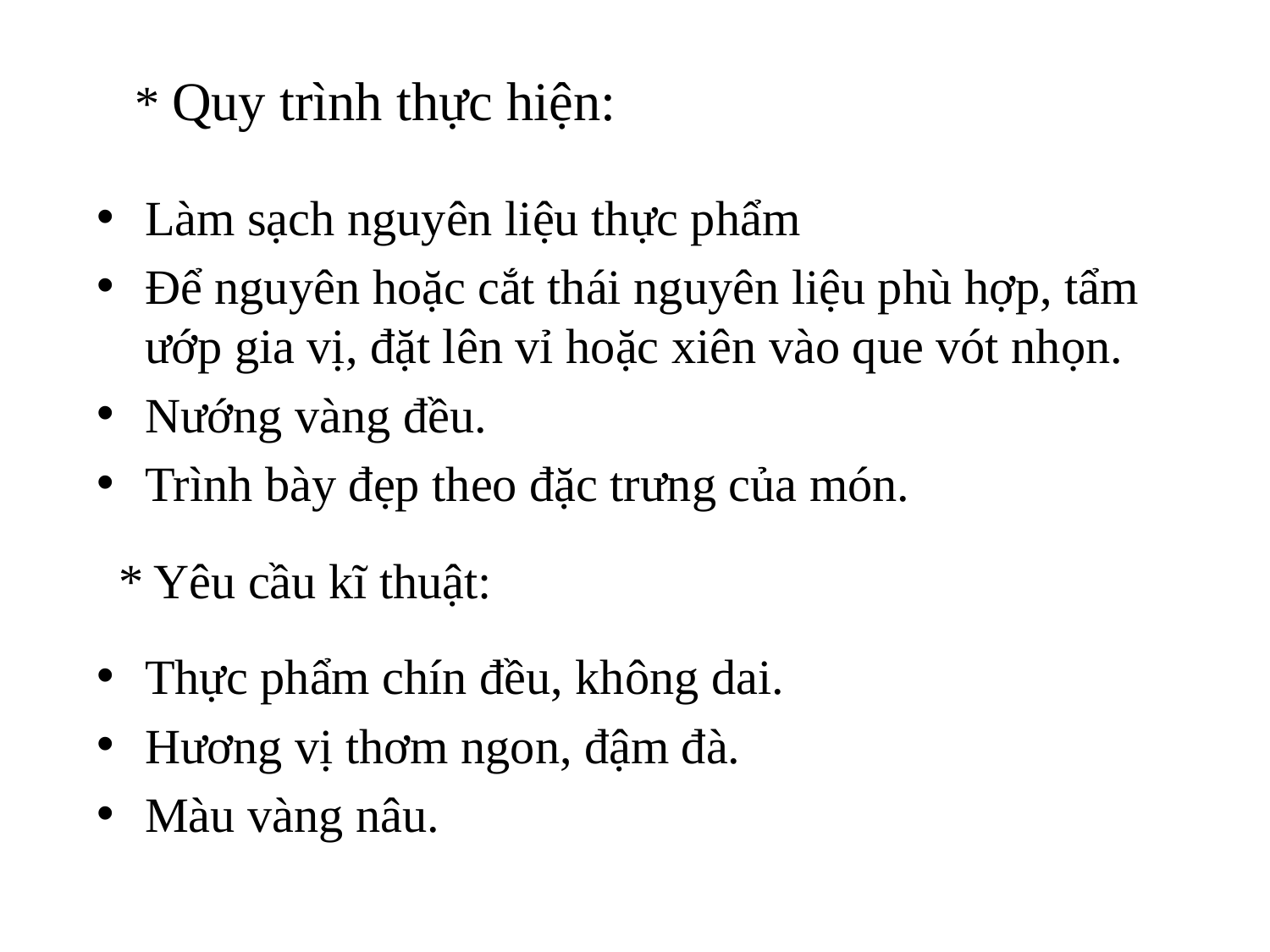

# * Quy trình thực hiện:
Làm sạch nguyên liệu thực phẩm
Để nguyên hoặc cắt thái nguyên liệu phù hợp, tẩm ướp gia vị, đặt lên vỉ hoặc xiên vào que vót nhọn.
Nướng vàng đều.
Trình bày đẹp theo đặc trưng của món.
* Yêu cầu kĩ thuật:
Thực phẩm chín đều, không dai.
Hương vị thơm ngon, đậm đà.
Màu vàng nâu.